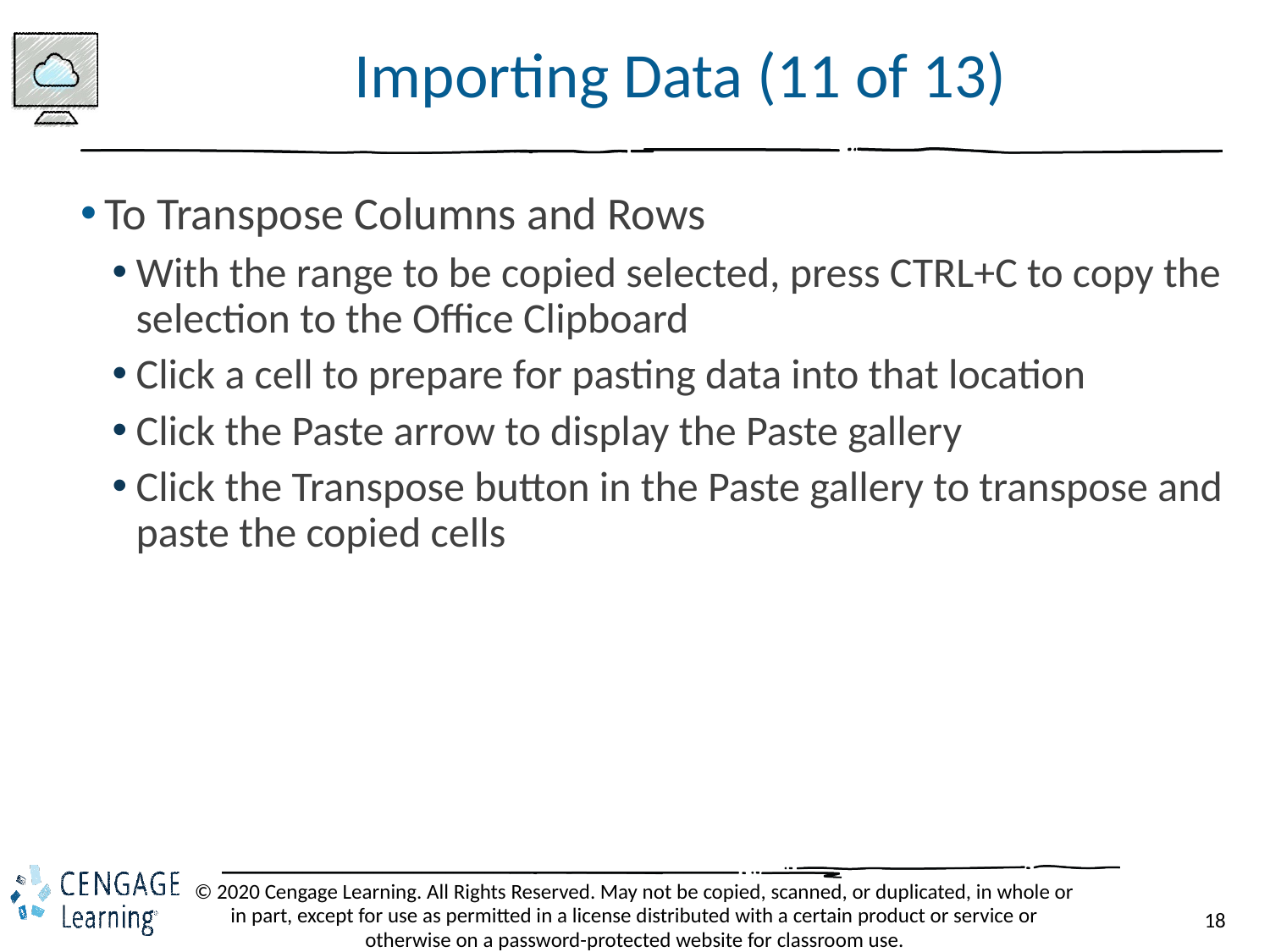

# Importing Data (11 of 13)
To Transpose Columns and Rows
With the range to be copied selected, press CTRL+C to copy the selection to the Office Clipboard
Click a cell to prepare for pasting data into that location
Click the Paste arrow to display the Paste gallery
Click the Transpose button in the Paste gallery to transpose and paste the copied cells